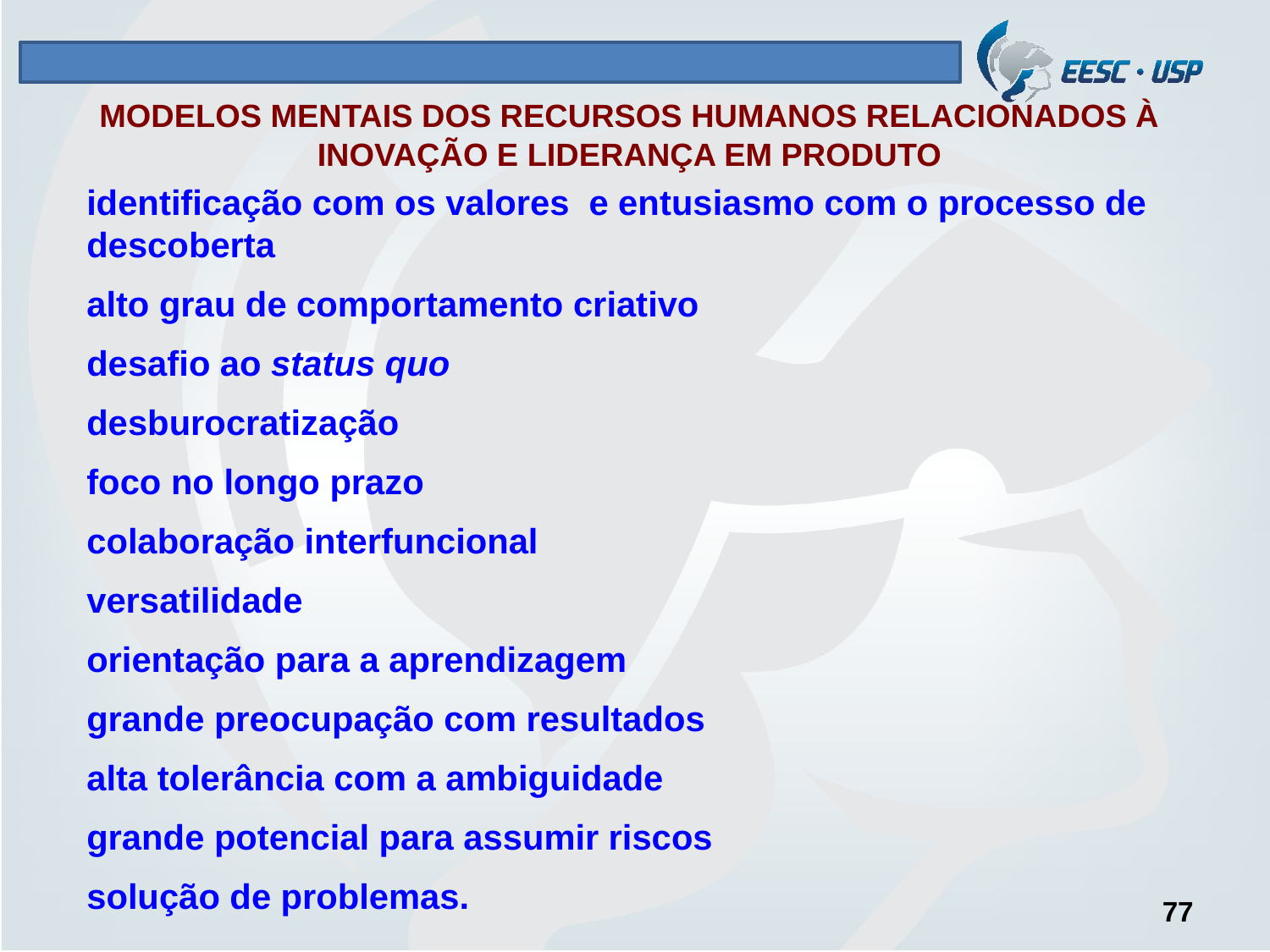

# MODELOS MENTAIS DOS RECURSOS HUMANOS RELACIONADOS À INOVAÇÃO E LIDERANÇA EM PRODUTO
identificação com os valores  e entusiasmo com o processo de descoberta

alto grau de comportamento criativo

desafio ao status quo

desburocratização

foco no longo prazo

colaboração interfuncional

versatilidade

orientação para a aprendizagem

grande preocupação com resultados

alta tolerância com a ambiguidade

grande potencial para assumir riscos

solução de problemas.
77